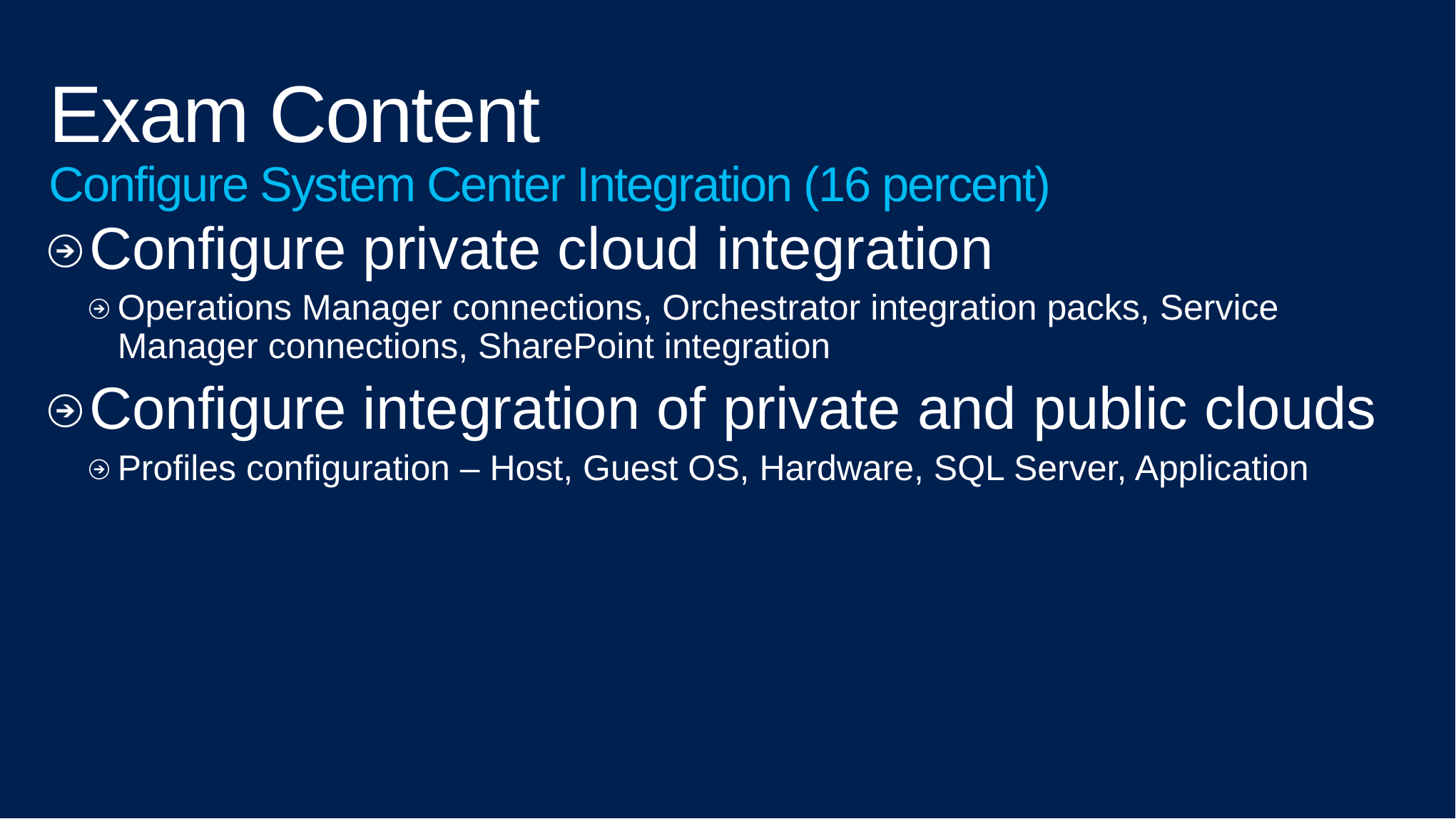

# Exam Content Configure System Center Integration (16 percent)
Configure private cloud integration
Operations Manager connections, Orchestrator integration packs, Service Manager connections, SharePoint integration
Configure integration of private and public clouds
Profiles configuration – Host, Guest OS, Hardware, SQL Server, Application